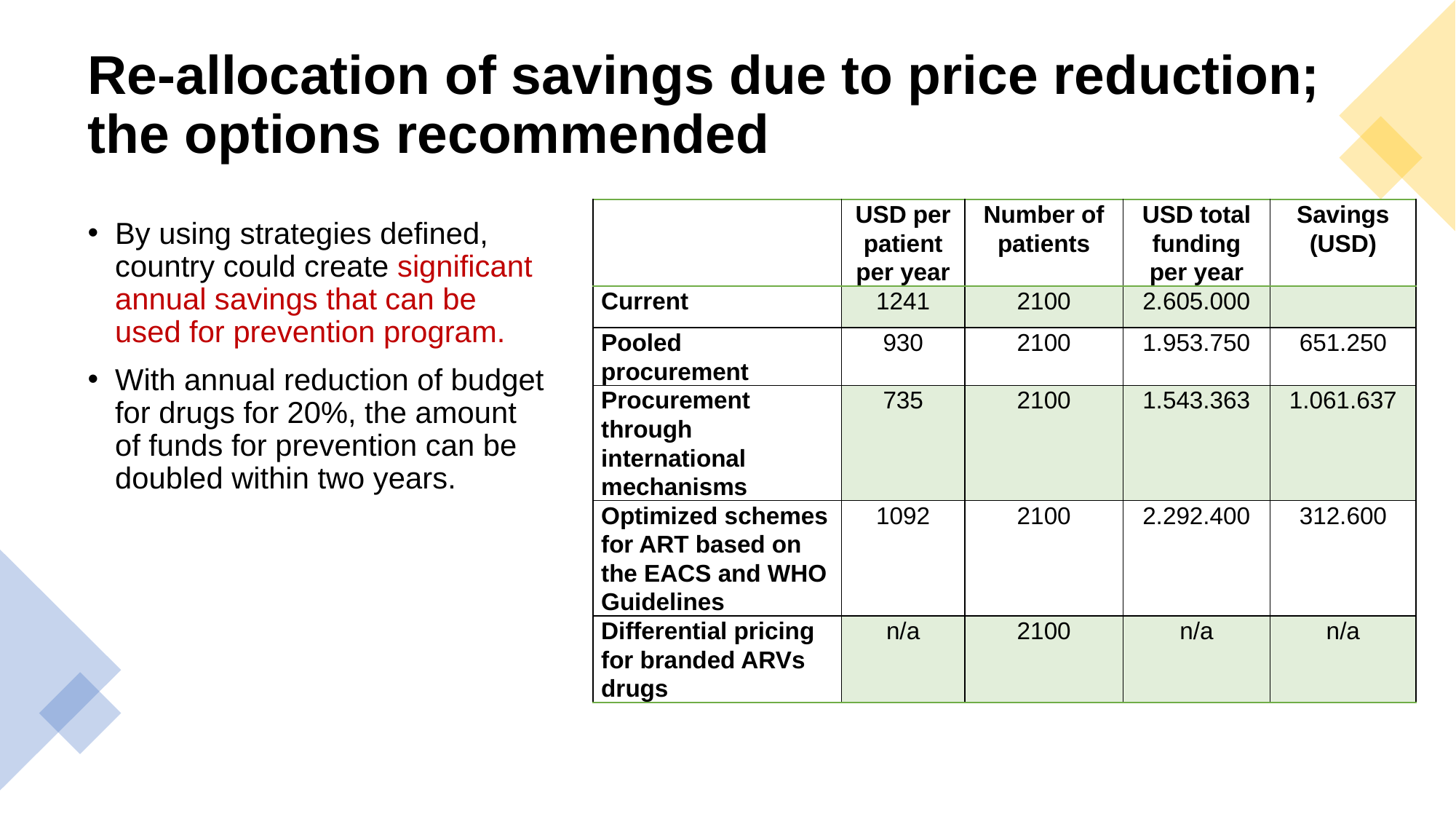

# Re-allocation of savings due to price reduction; the options recommended
|  | USD per patient per year | Number of patients | USD total funding per year | Savings (USD) |
| --- | --- | --- | --- | --- |
| Current | 1241 | 2100 | 2.605.000 |  |
| Pooled procurement | 930 | 2100 | 1.953.750 | 651.250 |
| Procurement through international mechanisms | 735 | 2100 | 1.543.363 | 1.061.637 |
| Optimized schemes for ART based on the EACS and WHO Guidelines | 1092 | 2100 | 2.292.400 | 312.600 |
| Differential pricing for branded ARVs drugs | n/a | 2100 | n/a | n/a |
By using strategies defined, country could create significant annual savings that can be used for prevention program.
With annual reduction of budget for drugs for 20%, the amount of funds for prevention can be doubled within two years.